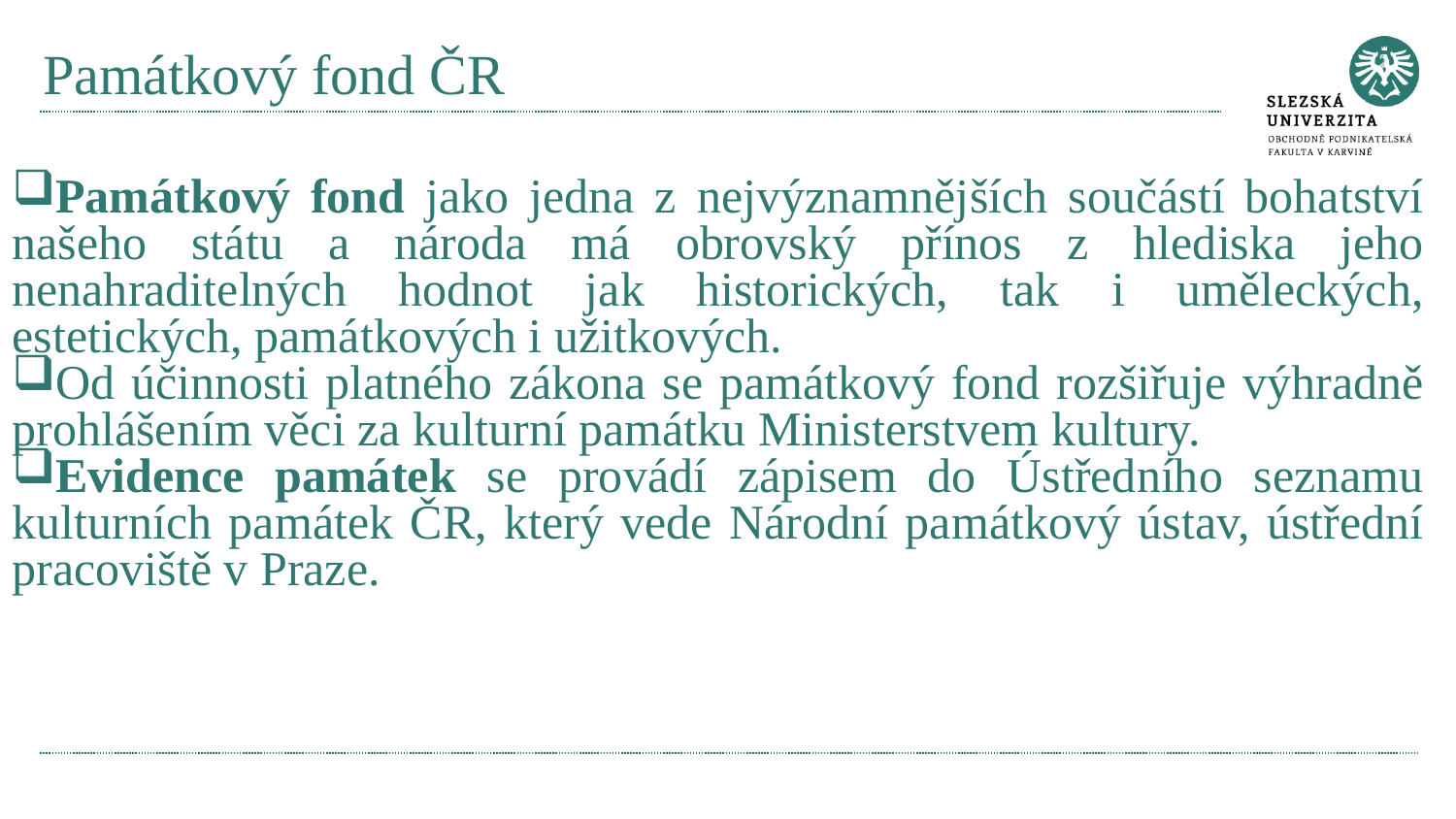

# Památkový fond ČR
Památkový fond jako jedna z nejvýznamnějších součástí bohatství našeho státu a národa má obrovský přínos z hlediska jeho nenahraditelných hodnot jak historických, tak i uměleckých, estetických, památkových i užitkových.
Od účinnosti platného zákona se památkový fond rozšiřuje výhradně prohlášením věci za kulturní památku Ministerstvem kultury.
Evidence památek se provádí zápisem do Ústředního seznamu kulturních památek ČR, který vede Národní památkový ústav, ústřední pracoviště v Praze.